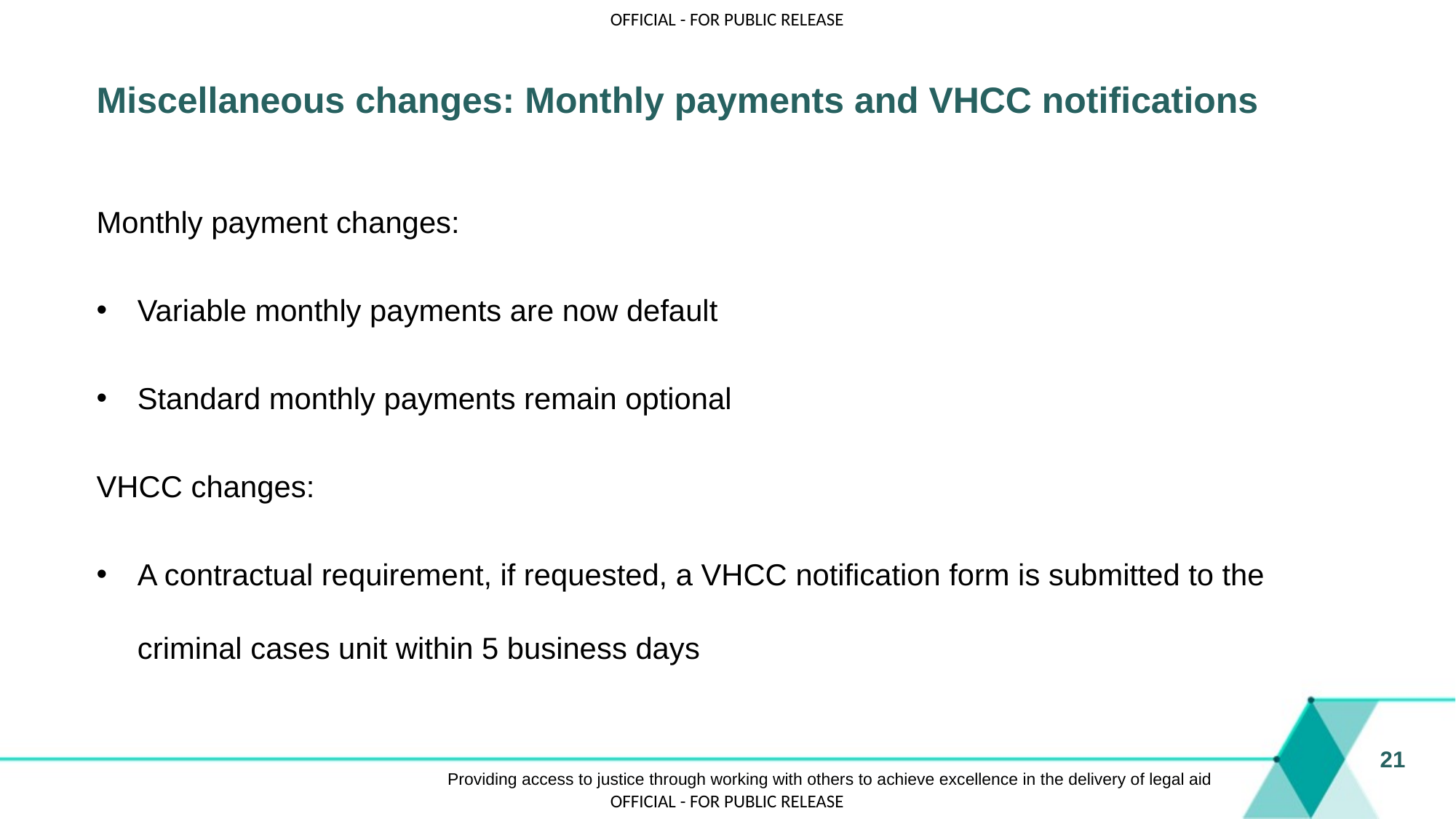

# Miscellaneous changes: Monthly payments and VHCC notifications
Monthly payment changes:
Variable monthly payments are now default
Standard monthly payments remain optional
VHCC changes:
A contractual requirement, if requested, a VHCC notification form is submitted to the criminal cases unit within 5 business days

21
Providing access to justice through working with others to achieve excellence in the delivery of legal aid